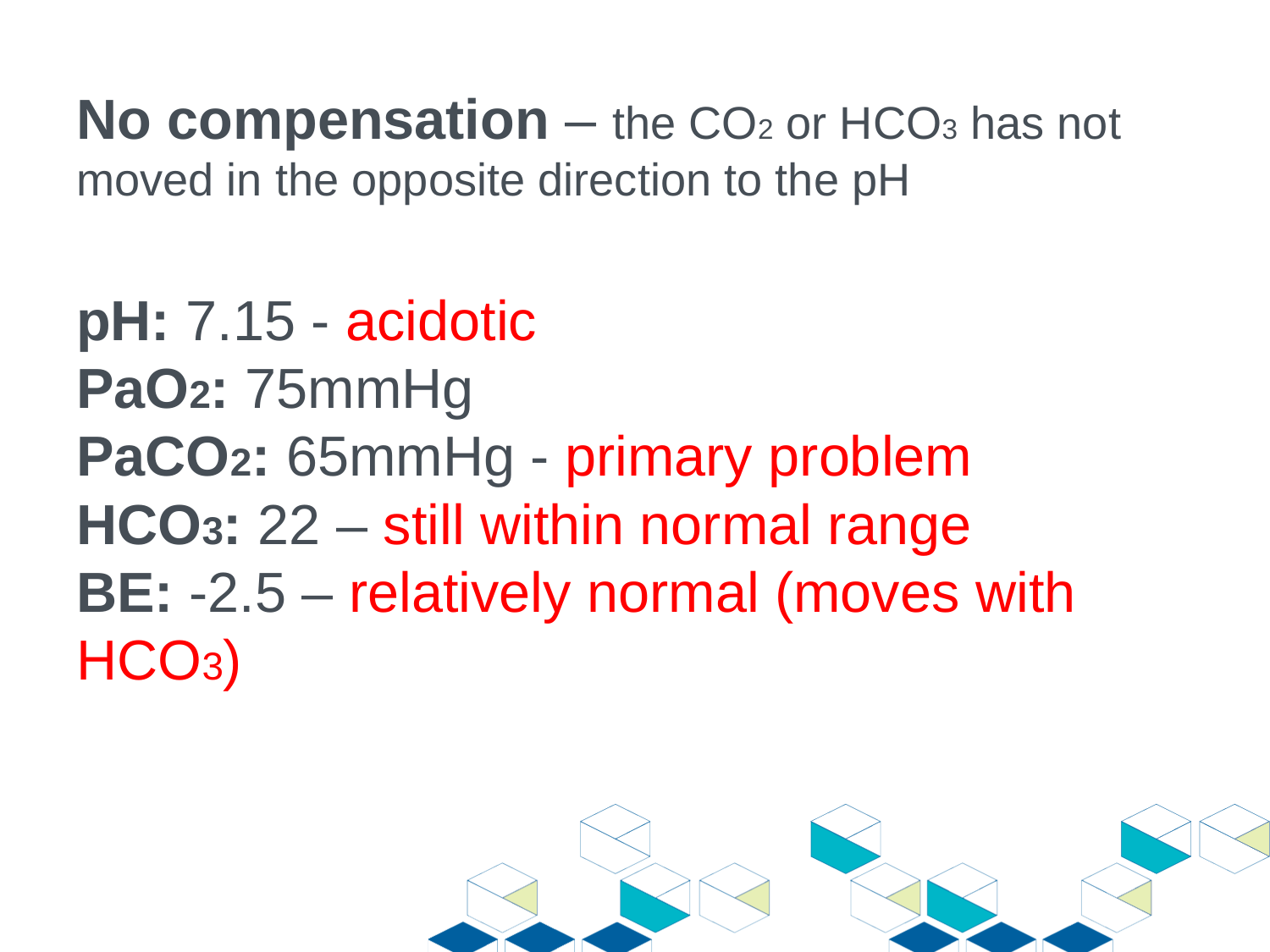

No compensation – the CO2 or HCO3 has not moved in the opposite direction to the pH
pH: 7.15 - acidotic
PaO2: 75mmHg
PaCO2: 65mmHg - primary problem
HCO3: 22 – still within normal range
BE: -2.5 – relatively normal (moves with HCO3)